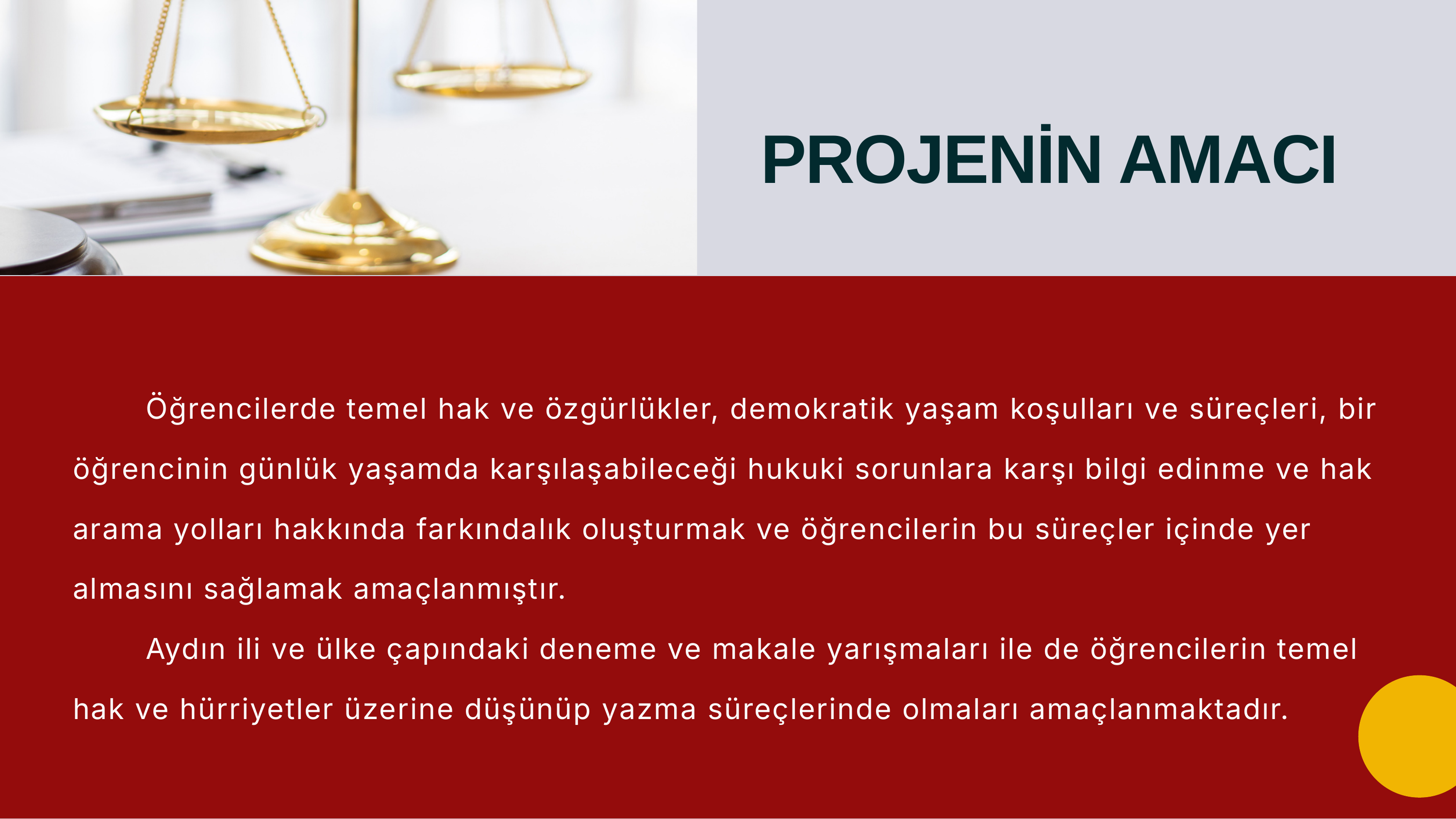

PROJENİN AMACI

	Öğrencilerde temel hak ve özgürlükler, demokratik yaşam koşulları ve süreçleri, bir öğrencinin günlük yaşamda karşılaşabileceği hukuki sorunlara karşı bilgi edinme ve hak arama yolları hakkında farkındalık oluşturmak ve öğrencilerin bu süreçler içinde yer almasını sağlamak amaçlanmıştır.
	Aydın ili ve ülke çapındaki deneme ve makale yarışmaları ile de öğrencilerin temel hak ve hürriyetler üzerine düşünüp yazma süreçlerinde olmaları amaçlanmaktadır.